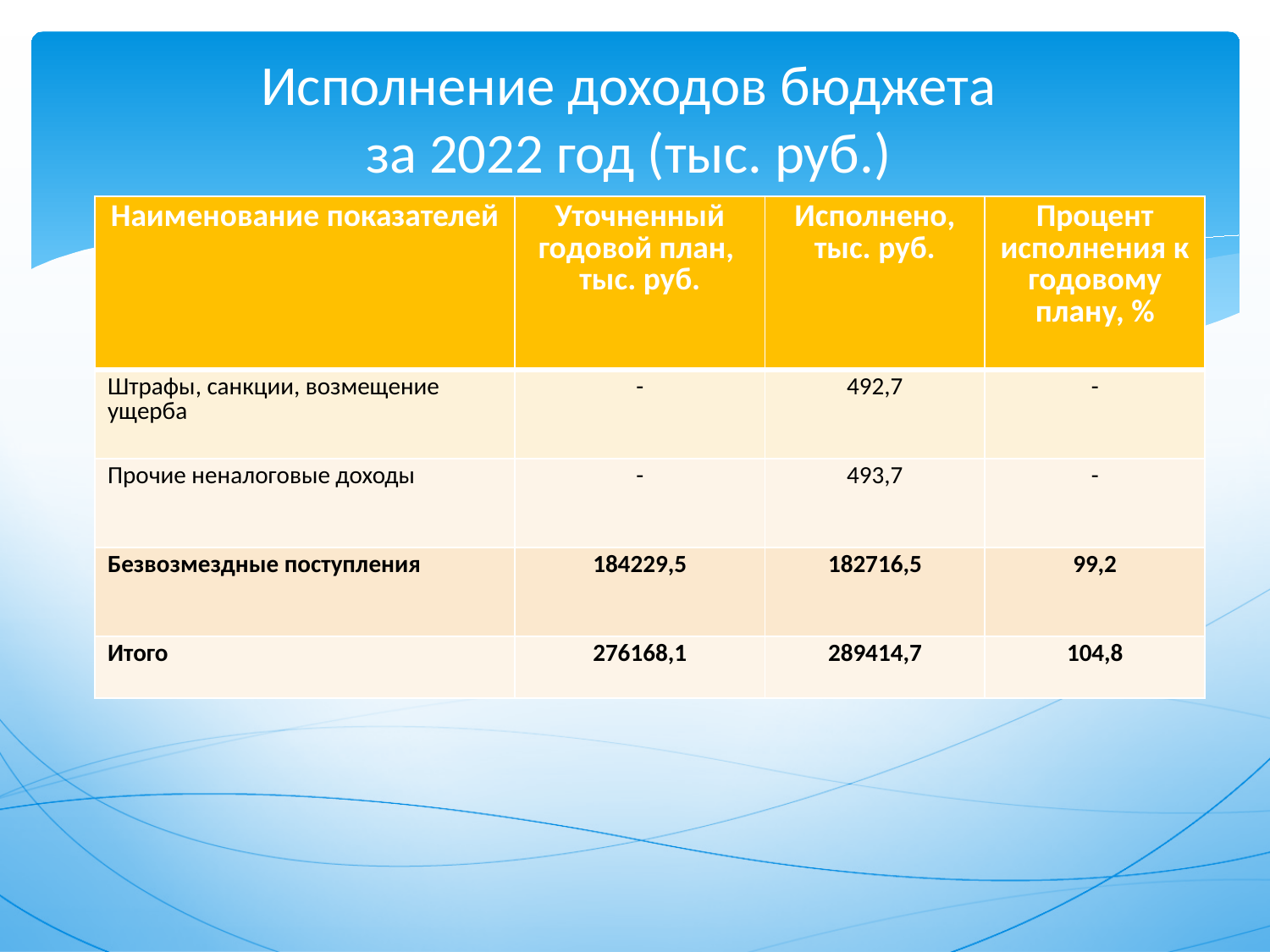

# Исполнение доходов бюджета за 2022 год (тыс. руб.)
| Наименование показателей | Уточненный годовой план, тыс. руб. | Исполнено, тыс. руб. | Процент исполнения к годовому плану, % |
| --- | --- | --- | --- |
| Штрафы, санкции, возмещение ущерба | - | 492,7 | - |
| Прочие неналоговые доходы | - | 493,7 | - |
| Безвозмездные поступления | 184229,5 | 182716,5 | 99,2 |
| Итого | 276168,1 | 289414,7 | 104,8 |